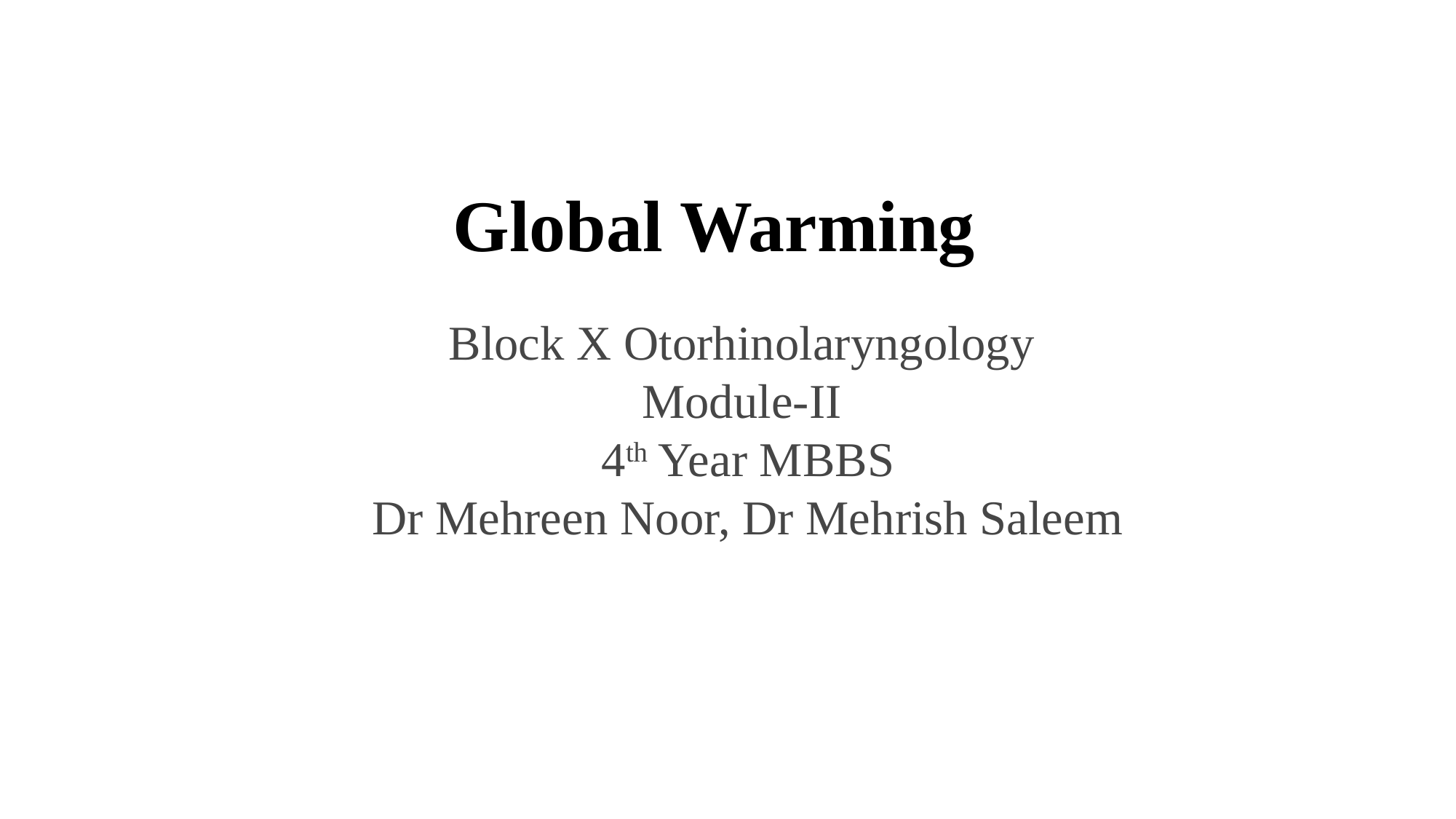

# Global Warming
Block X Otorhinolaryngology
Module-II
4th Year MBBS
Dr Mehreen Noor, Dr Mehrish Saleem